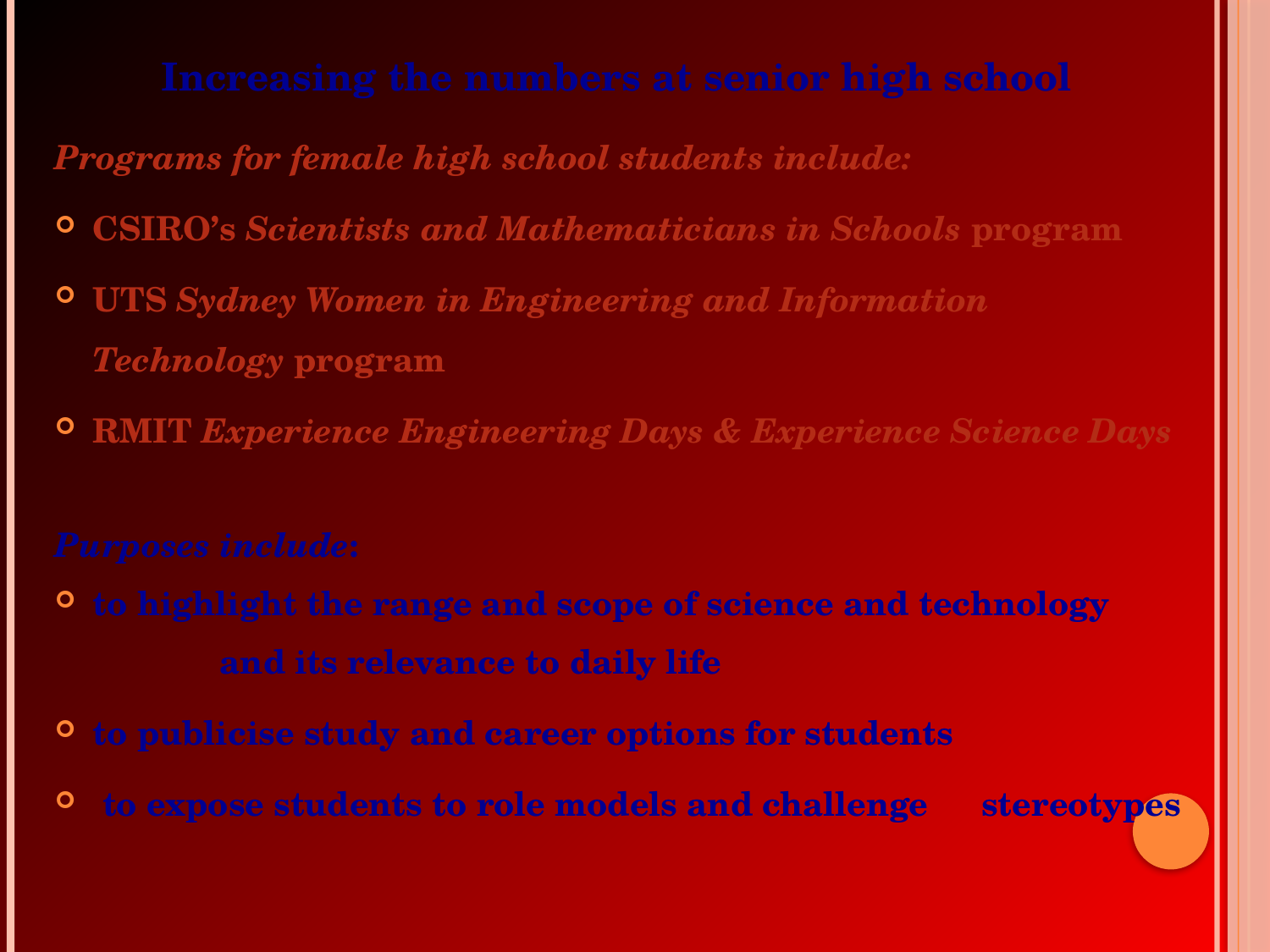

Increasing the numbers at senior high school
Programs for female high school students include:
CSIRO’s Scientists and Mathematicians in Schools program
UTS Sydney Women in Engineering and Information 	Technology program
RMIT Experience Engineering Days & Experience Science Days

Purposes include:
to highlight the range and scope of science and technology
		and its relevance to daily life
to publicise study and career options for students
 to expose students to role models and challenge 	stereotypes